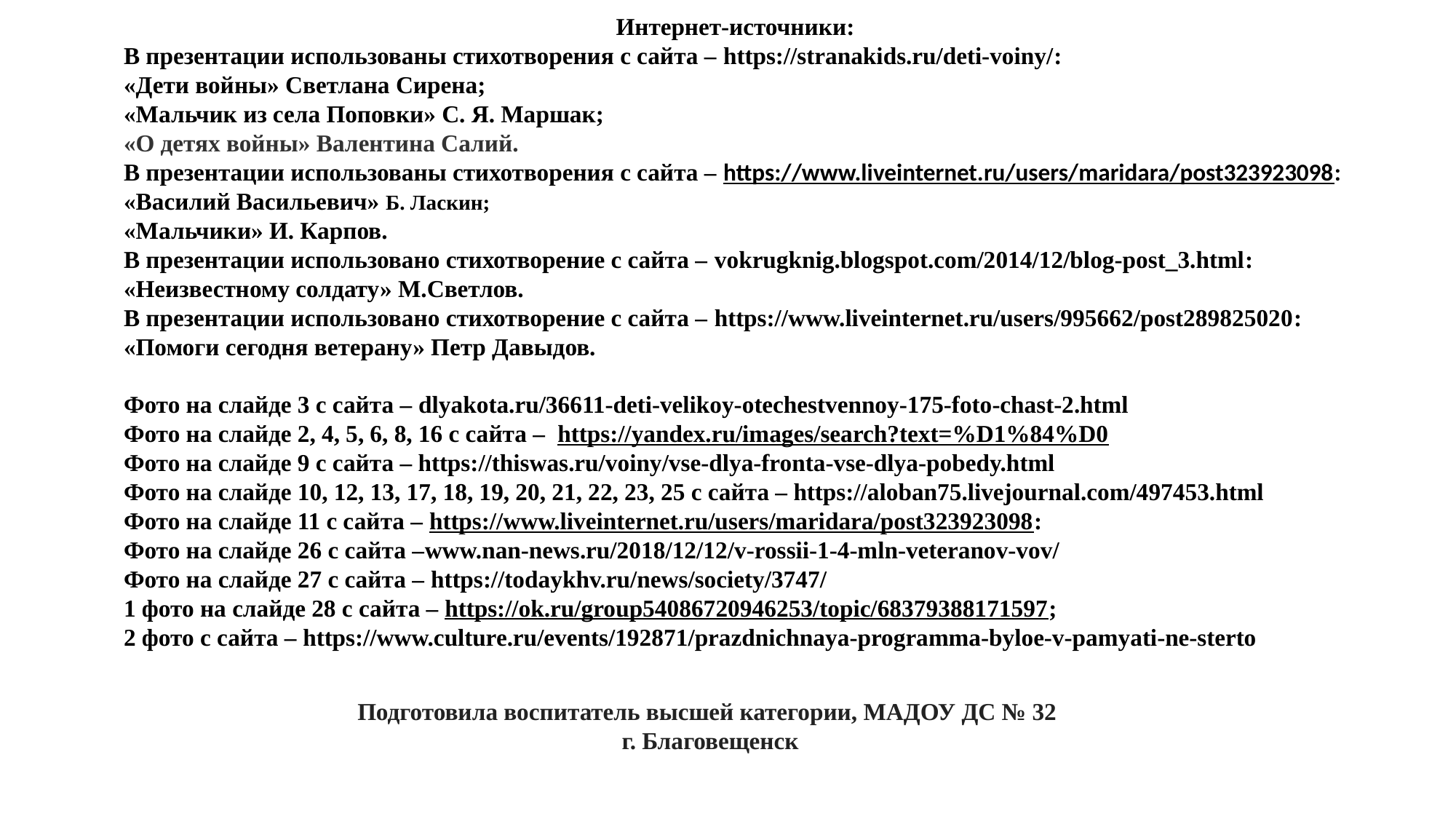

Интернет-источники:
В презентации использованы стихотворения с сайта – https://stranakids.ru/deti-voiny/:
«Дети войны» Светлана Сирена;
«Мальчик из села Поповки» С. Я. Маршак;
«О детях войны» Валентина Салий.
В презентации использованы стихотворения с сайта – https://www.liveinternet.ru/users/maridara/post323923098:
«Василий Васильевич» Б. Ласкин;
«Мальчики» И. Карпов.
В презентации использовано стихотворение с сайта – vokrugknig.blogspot.com/2014/12/blog-post_3.html:
«Неизвестному солдату» М.Светлов.
В презентации использовано стихотворение с сайта – https://www.liveinternet.ru/users/995662/post289825020:
«Помоги сегодня ветерану» Петр Давыдов.

Фото на слайде 3 с сайта – dlyakota.ru/36611-deti-velikoy-otechestvennoy-175-foto-chast-2.html
Фото на слайде 2, 4, 5, 6, 8, 16 с сайта –  https://yandex.ru/images/search?text=%D1%84%D0
Фото на слайде 9 с сайта – https://thiswas.ru/voiny/vse-dlya-fronta-vse-dlya-pobedy.html
Фото на слайде 10, 12, 13, 17, 18, 19, 20, 21, 22, 23, 25 с сайта – https://aloban75.livejournal.com/497453.html
Фото на слайде 11 с сайта – https://www.liveinternet.ru/users/maridara/post323923098:
Фото на слайде 26 с сайта –www.nan-news.ru/2018/12/12/v-rossii-1-4-mln-veteranov-vov/
Фото на слайде 27 с сайта – https://todaykhv.ru/news/society/3747/
1 фото на слайде 28 с сайта – https://ok.ru/group54086720946253/topic/68379388171597;
2 фото с сайта – https://www.culture.ru/events/192871/prazdnichnaya-programma-byloe-v-pamyati-ne-sterto

Подготовила воспитатель высшей категории, МАДОУ ДС № 32  г. Благовещенск